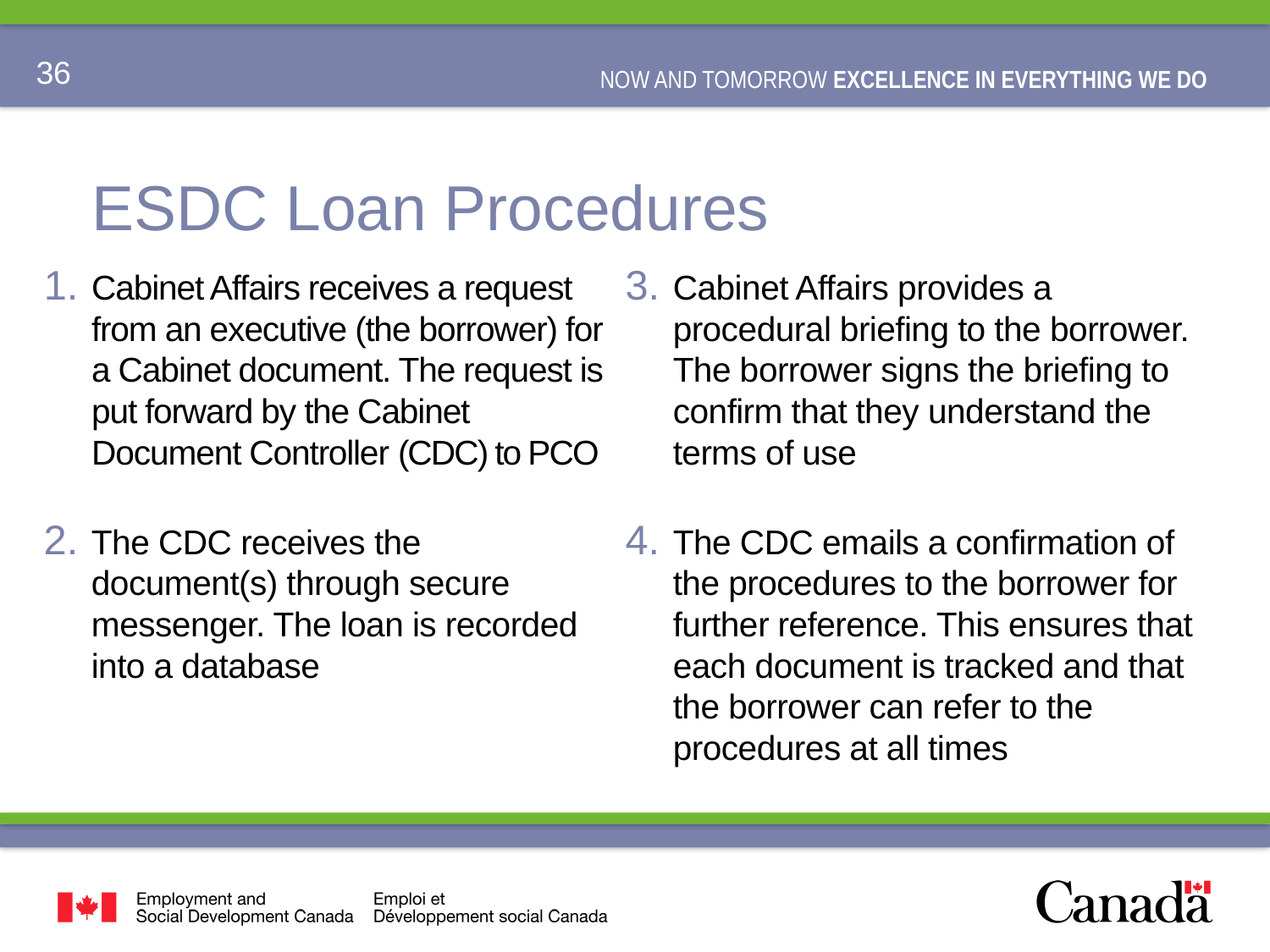

# ESDC Loan Procedures
Cabinet Affairs receives a request from an executive (the borrower) for a Cabinet document. The request is put forward by the Cabinet Document Controller (CDC) to PCO
Cabinet Affairs provides a procedural briefing to the borrower. The borrower signs the briefing to confirm that they understand the terms of use
The CDC receives the document(s) through secure messenger. The loan is recorded into a database
The CDC emails a confirmation of the procedures to the borrower for further reference. This ensures that each document is tracked and that the borrower can refer to the procedures at all times